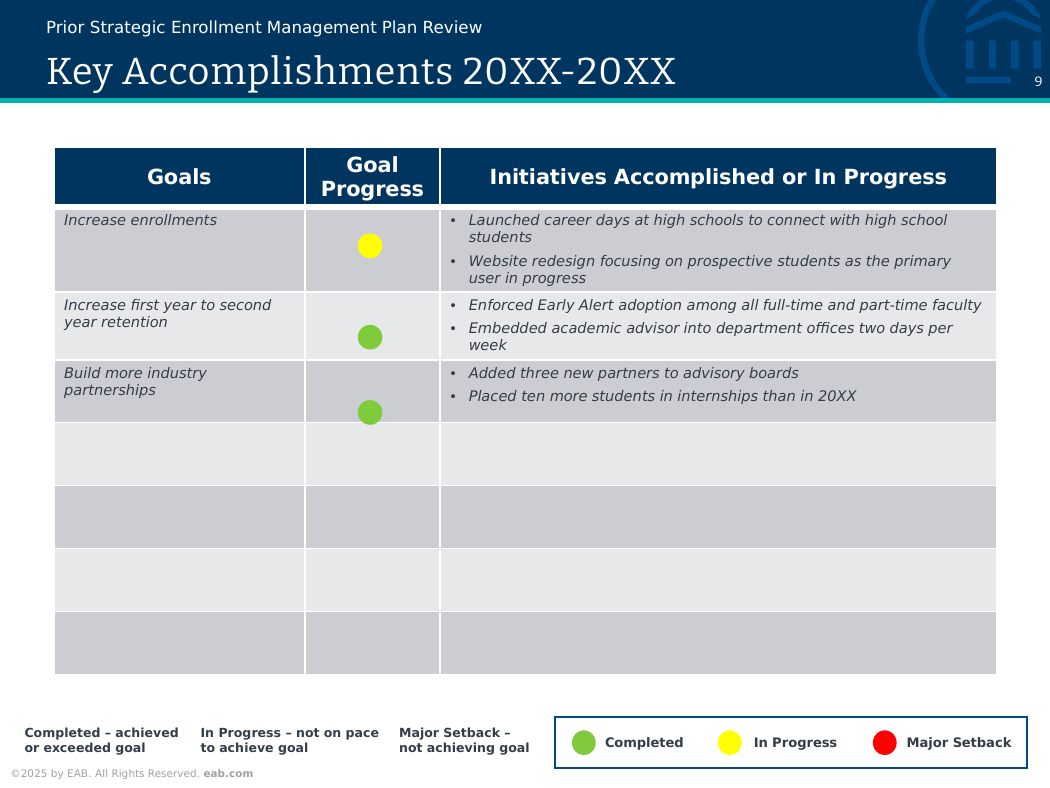

Prior Strategic Enrollment Management Plan Review
# Key Accomplishments 20XX-20XX

| Goals | Goal Progress | Initiatives Accomplished or In Progress |
| --- | --- | --- |
| Increase enrollments |  | Launched career days at high schools to connect with high school students Website redesign focusing on prospective students as the primary user in progress |
| Increase first year to second year retention |  | Enforced Early Alert adoption among all full-time and part-time faculty Embedded academic advisor into department offices two days per week |
| Build more industry partnerships |  | Added three new partners to advisory boards Placed ten more students in internships than in 20XX |
|  |  |  |
|  |  |  |
|  |  |  |
|  |  |  |

Completed

In Progress

Major Setback
Completed – achieved or exceeded goal
In Progress – not on pace to achieve goal
Major Setback – not achieving goal